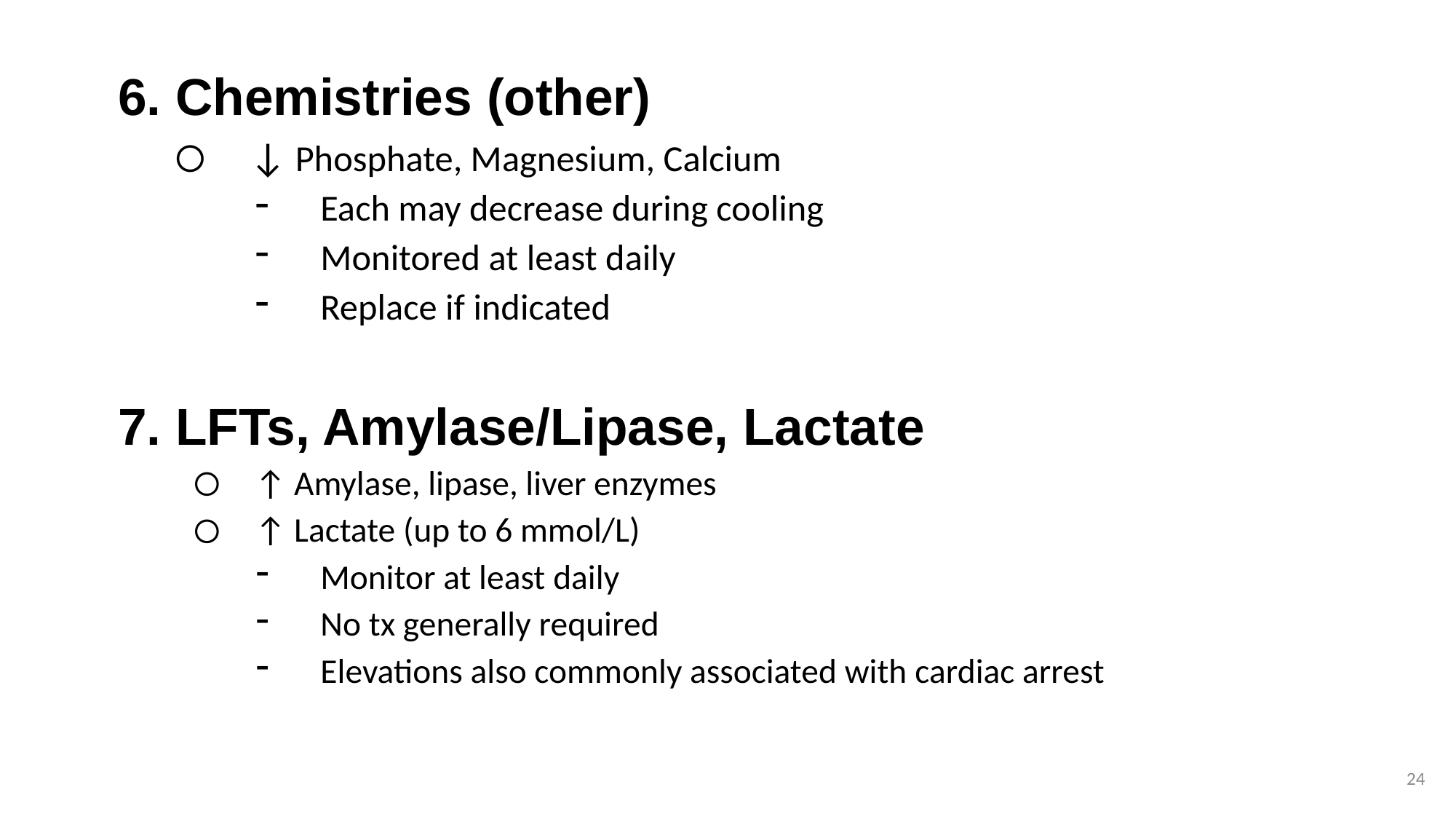

6. Chemistries (other)
↓ Phosphate, Magnesium, Calcium
Each may decrease during cooling
Monitored at least daily
Replace if indicated

7. LFTs, Amylase/Lipase, Lactate
↑ Amylase, lipase, liver enzymes
↑ Lactate (up to 6 mmol/L)
Monitor at least daily
No tx generally required
Elevations also commonly associated with cardiac arrest
24